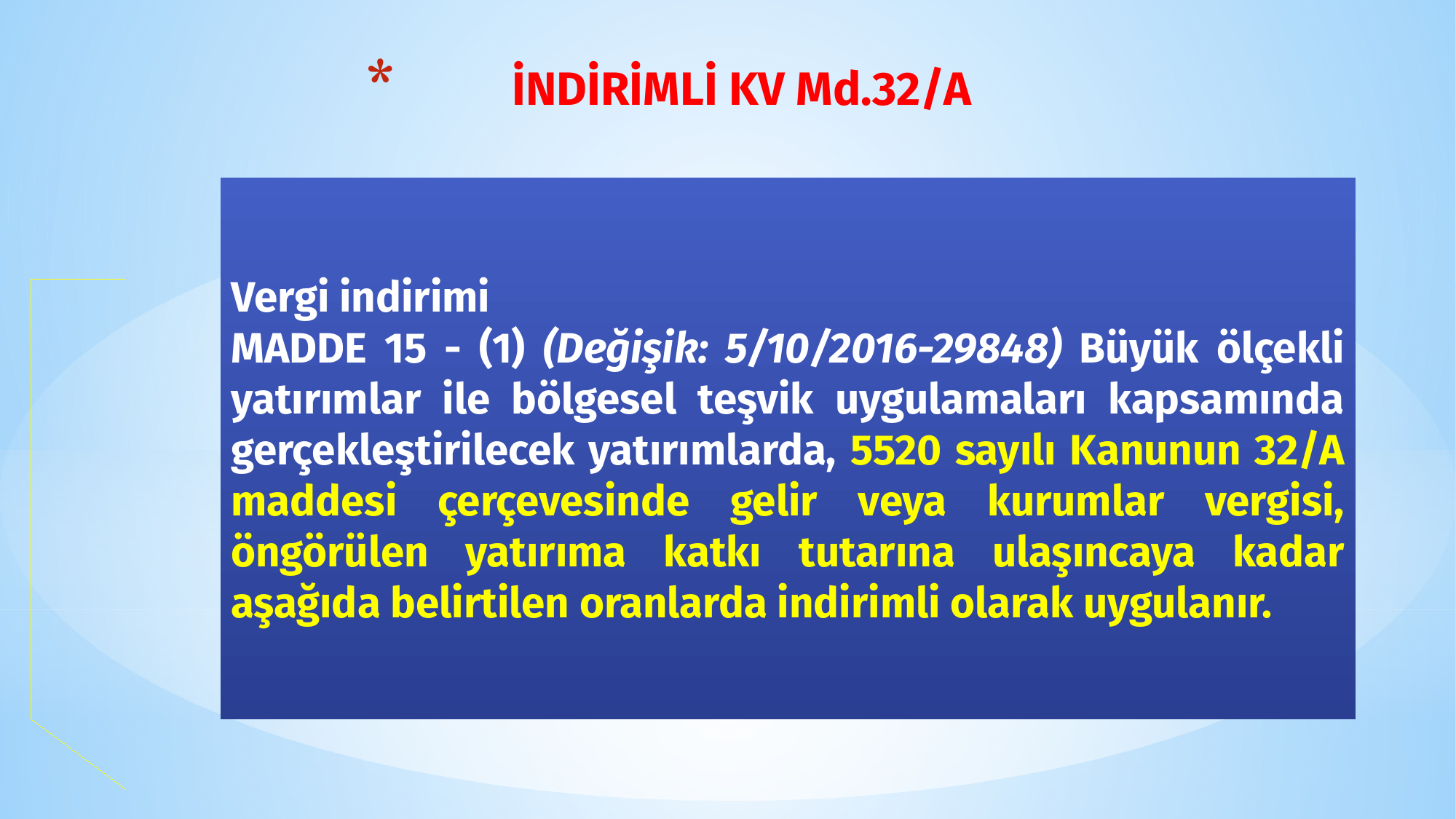

# İNDİRİMLİ KV Md.32/A
Vergi indirimi
MADDE 15 - (1) (Değişik: 5/10/2016-29848) Büyük ölçekli yatırımlar ile bölgesel teşvik uygulamaları kapsamında gerçekleştirilecek yatırımlarda, 5520 sayılı Kanunun 32/A maddesi çerçevesinde gelir veya kurumlar vergisi, öngörülen yatırıma katkı tutarına ulaşıncaya kadar aşağıda belirtilen oranlarda indirimli olarak uygulanır.